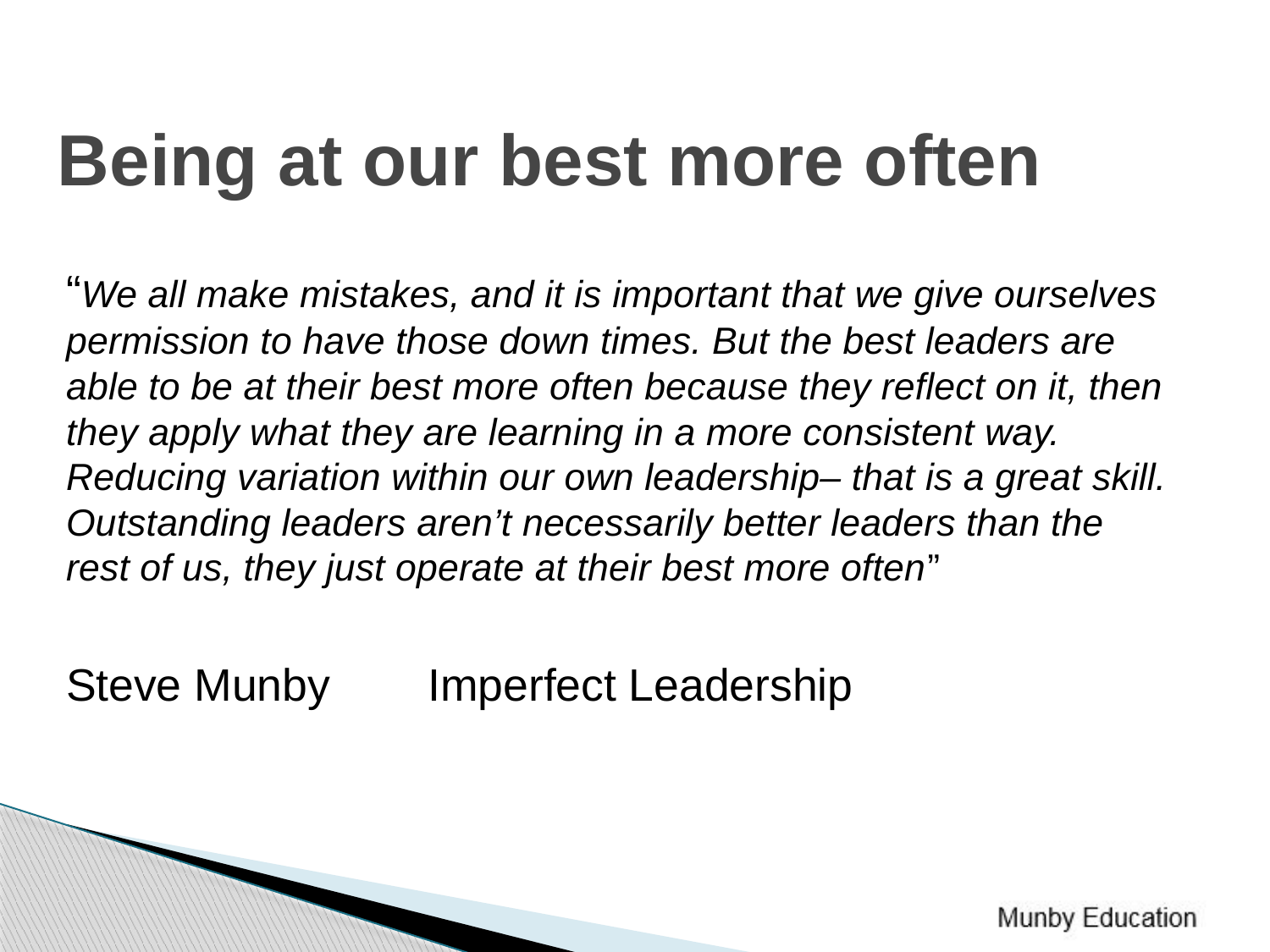

# Being at our best more often
“We all make mistakes, and it is important that we give ourselves permission to have those down times. But the best leaders are able to be at their best more often because they reflect on it, then they apply what they are learning in a more consistent way.   Reducing variation within our own leadership– that is a great skill. Outstanding leaders aren’t necessarily better leaders than the rest of us, they just operate at their best more often”

Steve Munby		Imperfect Leadership